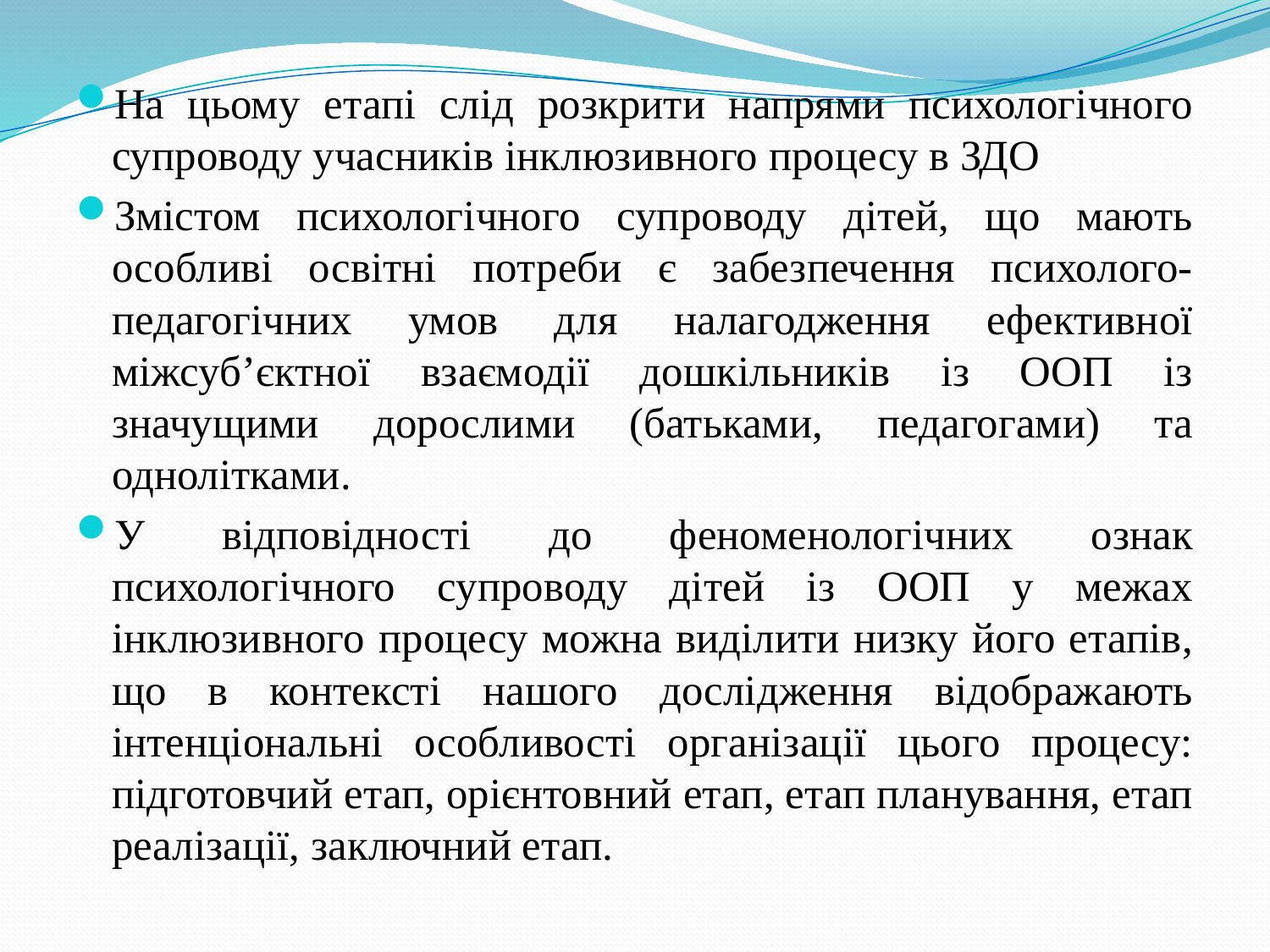

На цьому етапі слід розкрити напрями психологічного супроводу учасників інклюзивного процесу в ЗДО
Змістом психологічного супроводу дітей, що мають особливі освітні потреби є забезпечення психолого-педагогічних умов для налагодження ефективної міжсуб’єктної взаємодії дошкільників із ООП із значущими дорослими (батьками, педагогами) та однолітками.
У відповідності до феноменологічних ознак психологічного супроводу дітей із ООП у межах інклюзивного процесу можна виділити низку його етапів, що в контексті нашого дослідження відображають інтенціональні особливості організації цього процесу: підготовчий етап, орієнтовний етап, етап планування, етап реалізації, заключний етап.

#